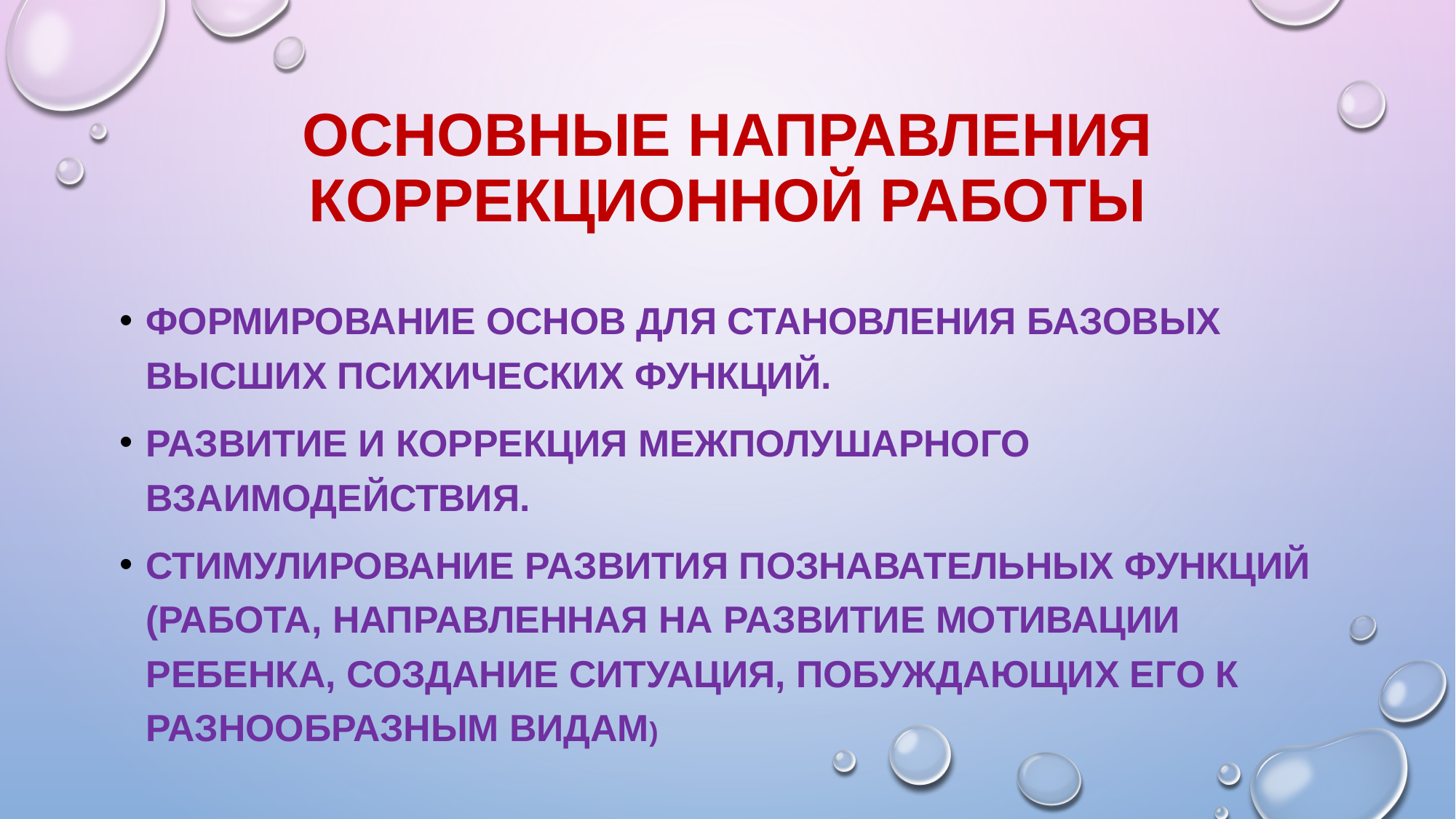

# Основные направления коррекционной работы
Формирование основ для становления базовых высших психических функций.
Развитие и коррекция межполушарного взаимодействия.
Стимулирование развития познавательных функций (работа, направленная на развитие мотивации ребенка, создание ситуация, побуждающих его к разнообразным видам)